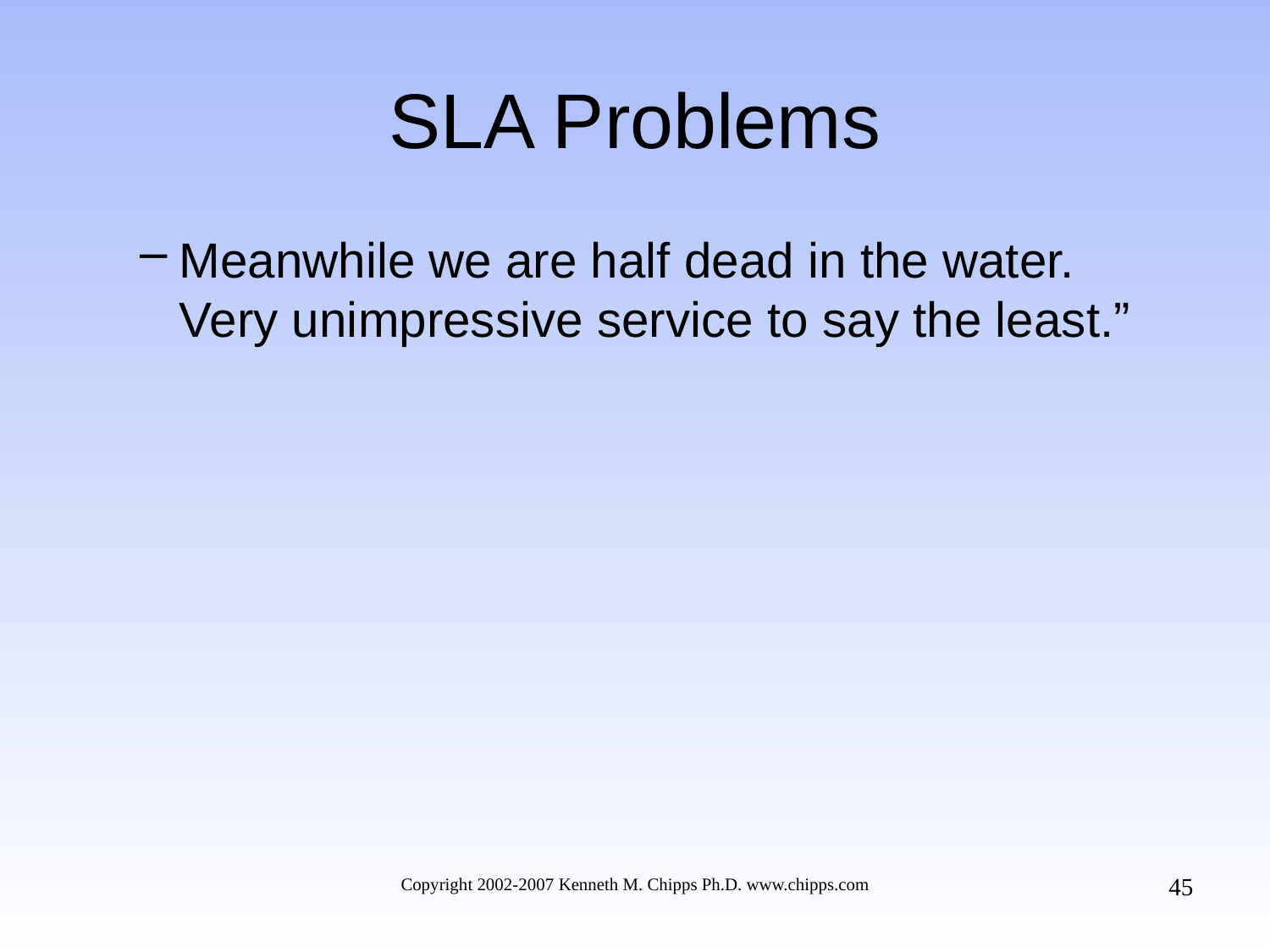

# SLA Problems
Meanwhile we are half dead in the water.  Very unimpressive service to say the least.”
45
Copyright 2002-2007 Kenneth M. Chipps Ph.D. www.chipps.com